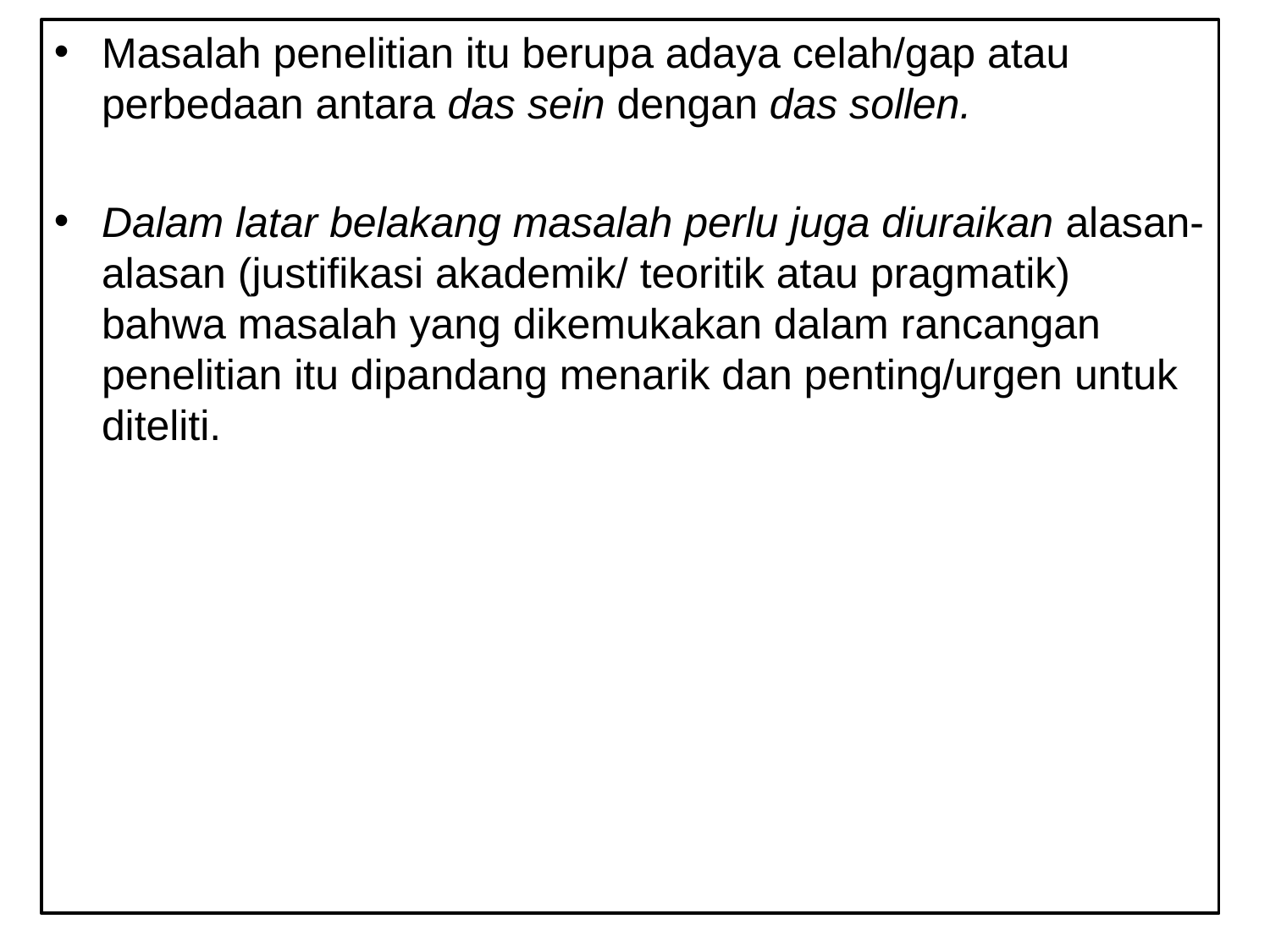

Masalah penelitian itu berupa adaya celah/gap atau perbedaan antara das sein dengan das sollen.

Dalam latar belakang masalah perlu juga diuraikan alasan-alasan (justifikasi akademik/ teoritik atau pragmatik) bahwa masalah yang dikemukakan dalam rancangan penelitian itu dipandang menarik dan penting/urgen untuk diteliti.